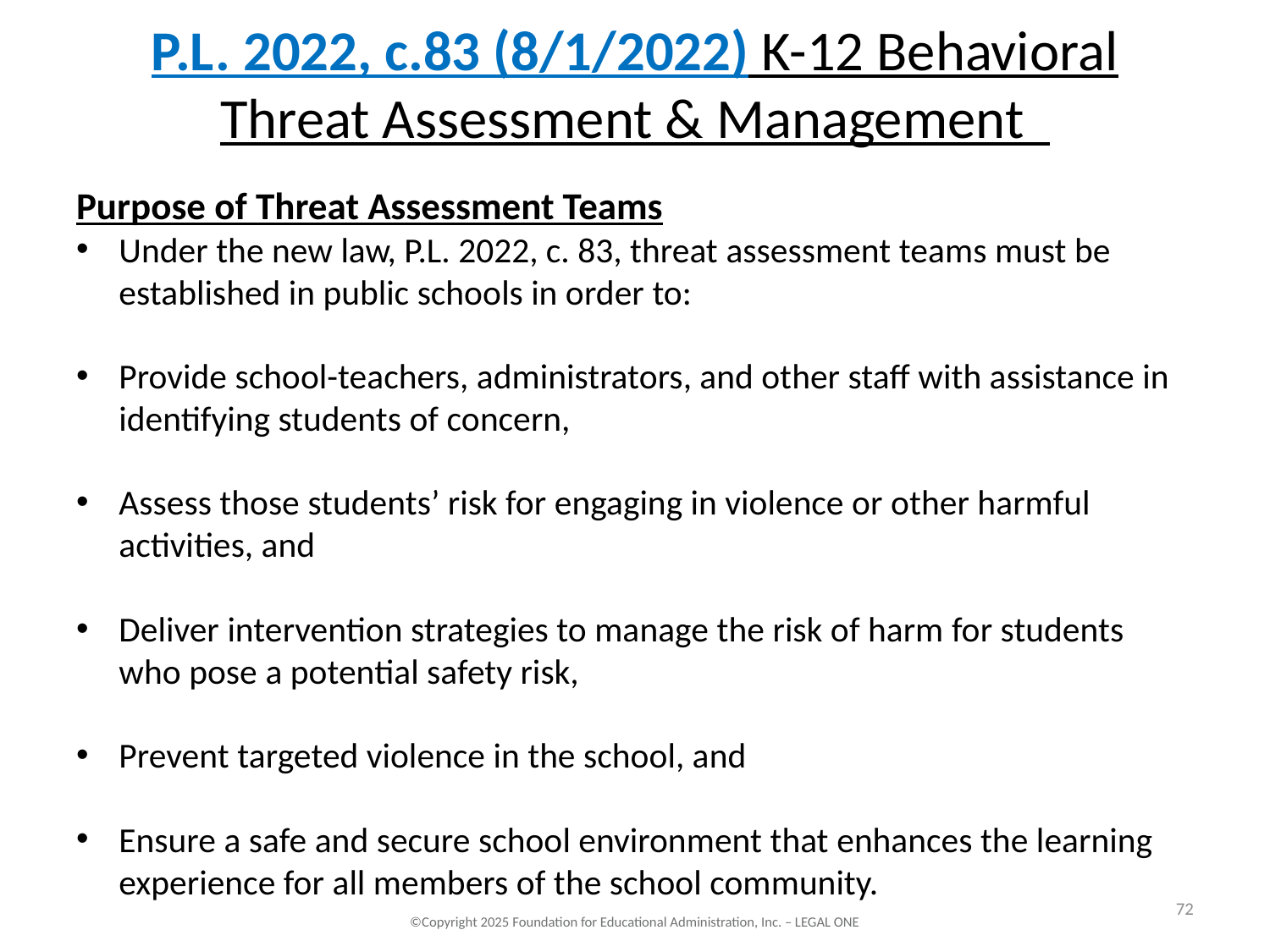

# P.L. 2022, c.83 (8/1/2022) K-12 Behavioral Threat Assessment & Management
Purpose of Threat Assessment Teams
Under the new law, P.L. 2022, c. 83, threat assessment teams must be established in public schools in order to:

Provide school-teachers, administrators, and other staff with assistance in identifying students of concern,

Assess those students’ risk for engaging in violence or other harmful activities, and

Deliver intervention strategies to manage the risk of harm for students who pose a potential safety risk,

Prevent targeted violence in the school, and

Ensure a safe and secure school environment that enhances the learning experience for all members of the school community.

72